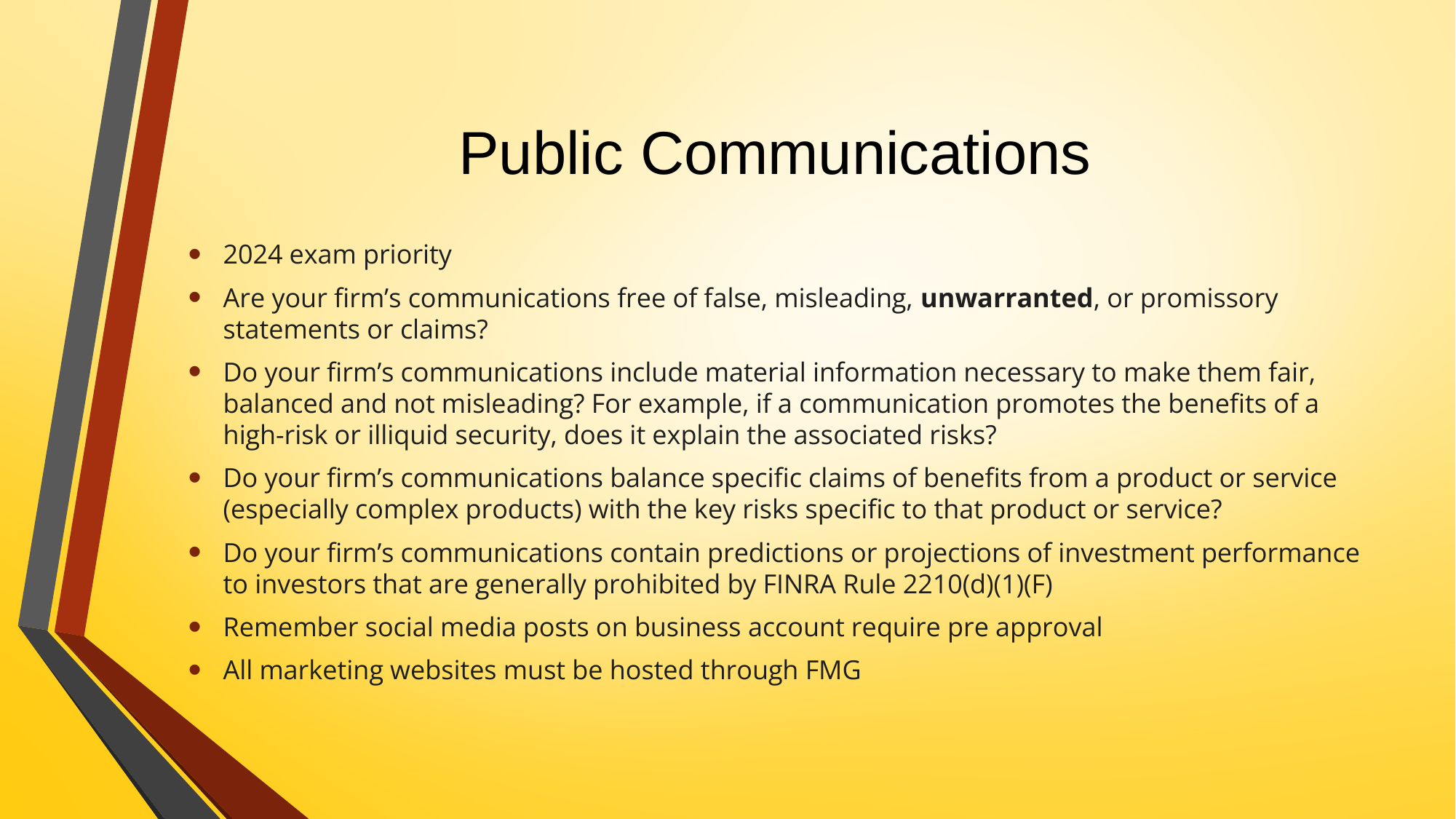

# Public Communications
2024 exam priority
Are your firm’s communications free of false, misleading, unwarranted, or promissory statements or claims?
Do your firm’s communications include material information necessary to make them fair, balanced and not misleading? For example, if a communication promotes the benefits of a high-risk or illiquid security, does it explain the associated risks?
Do your firm’s communications balance specific claims of benefits from a product or service (especially complex products) with the key risks specific to that product or service?
Do your firm’s communications contain predictions or projections of investment performance to investors that are generally prohibited by FINRA Rule 2210(d)(1)(F)
Remember social media posts on business account require pre approval
All marketing websites must be hosted through FMG